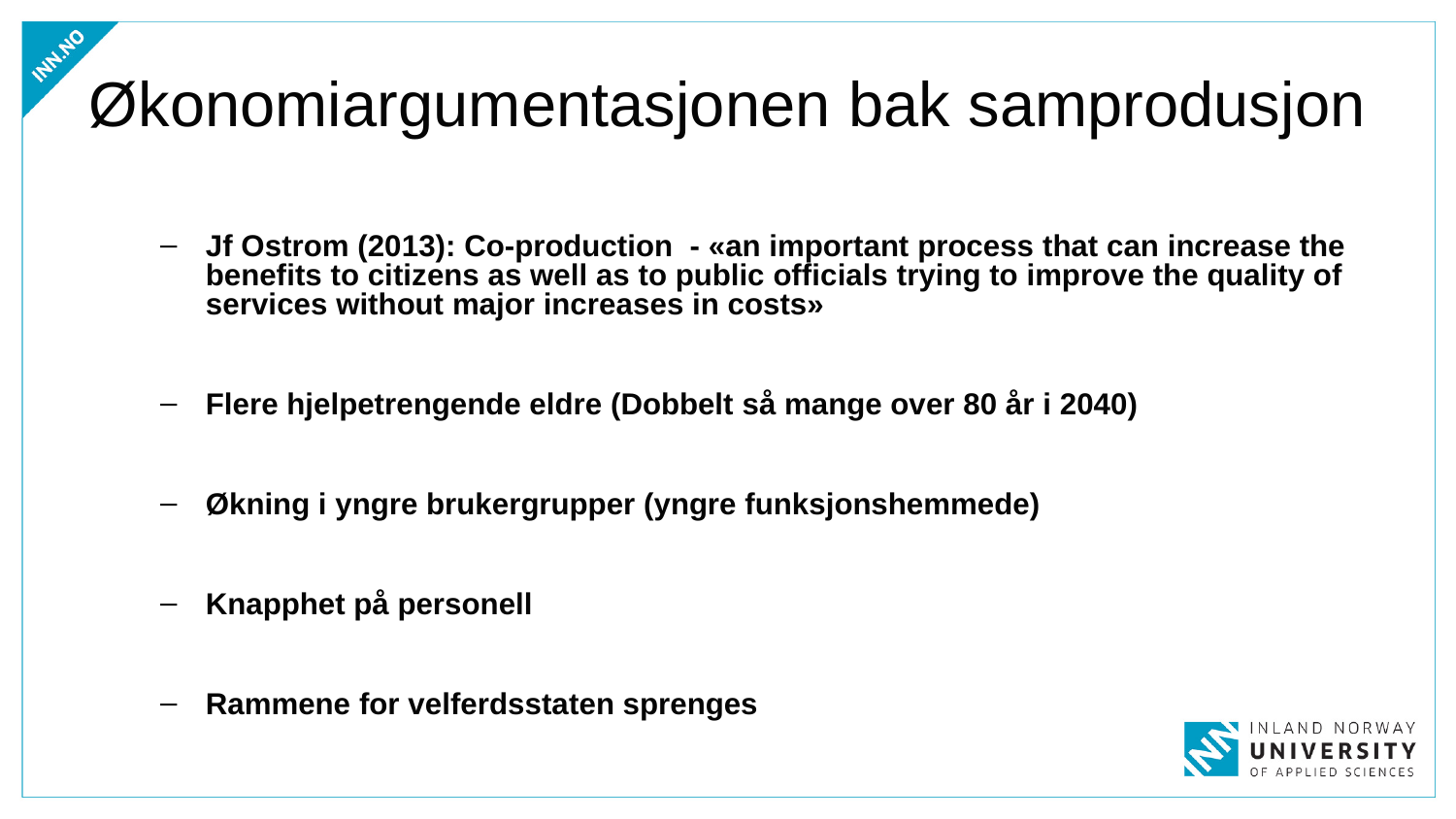

# Økonomiargumentasjonen bak samprodusjon
Jf Ostrom (2013): Co-production  - «an important process that can increase the benefits to citizens as well as to public officials trying to improve the quality of services without major increases in costs»

Flere hjelpetrengende eldre (Dobbelt så mange over 80 år i 2040)

Økning i yngre brukergrupper (yngre funksjonshemmede)

Knapphet på personell

Rammene for velferdsstaten sprenges